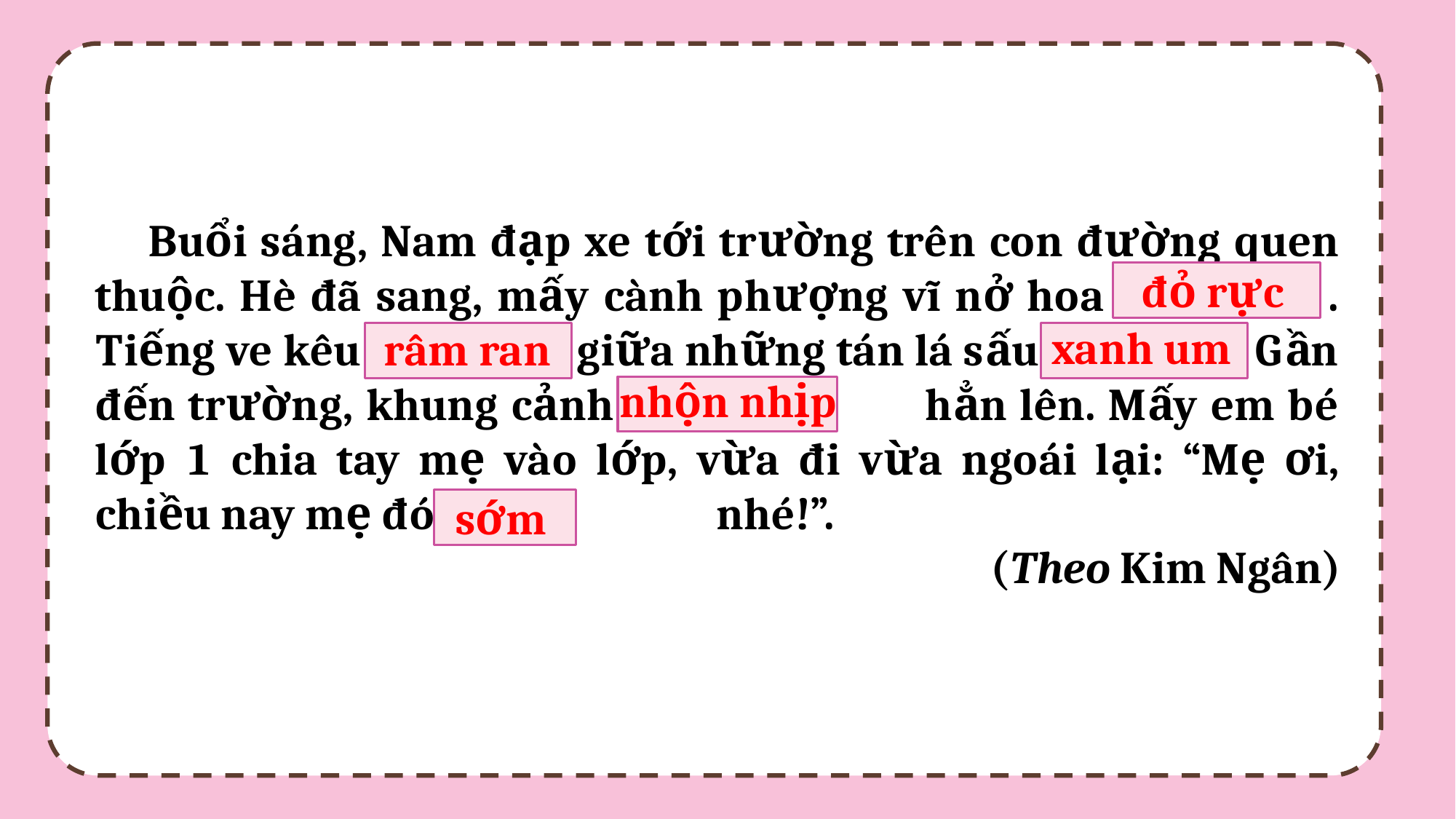

Buổi sáng, Nam đạp xe tới trường trên con đường quen thuộc. Hè đã sang, mấy cành phượng vĩ nở hoa                . Tiếng ve kêu                     giữa những tán lá sấu                   . Gần đến trường, khung cảnh                         hẳn lên. Mấy em bé lớp 1 chia tay mẹ vào lớp, vừa đi vừa ngoái lại: “Mẹ ơi, chiều nay mẹ đón con                 nhé!”.
 (Theo Kim Ngân)
đỏ rực

xanh um
râm ran

nhộn nhịp

sớm